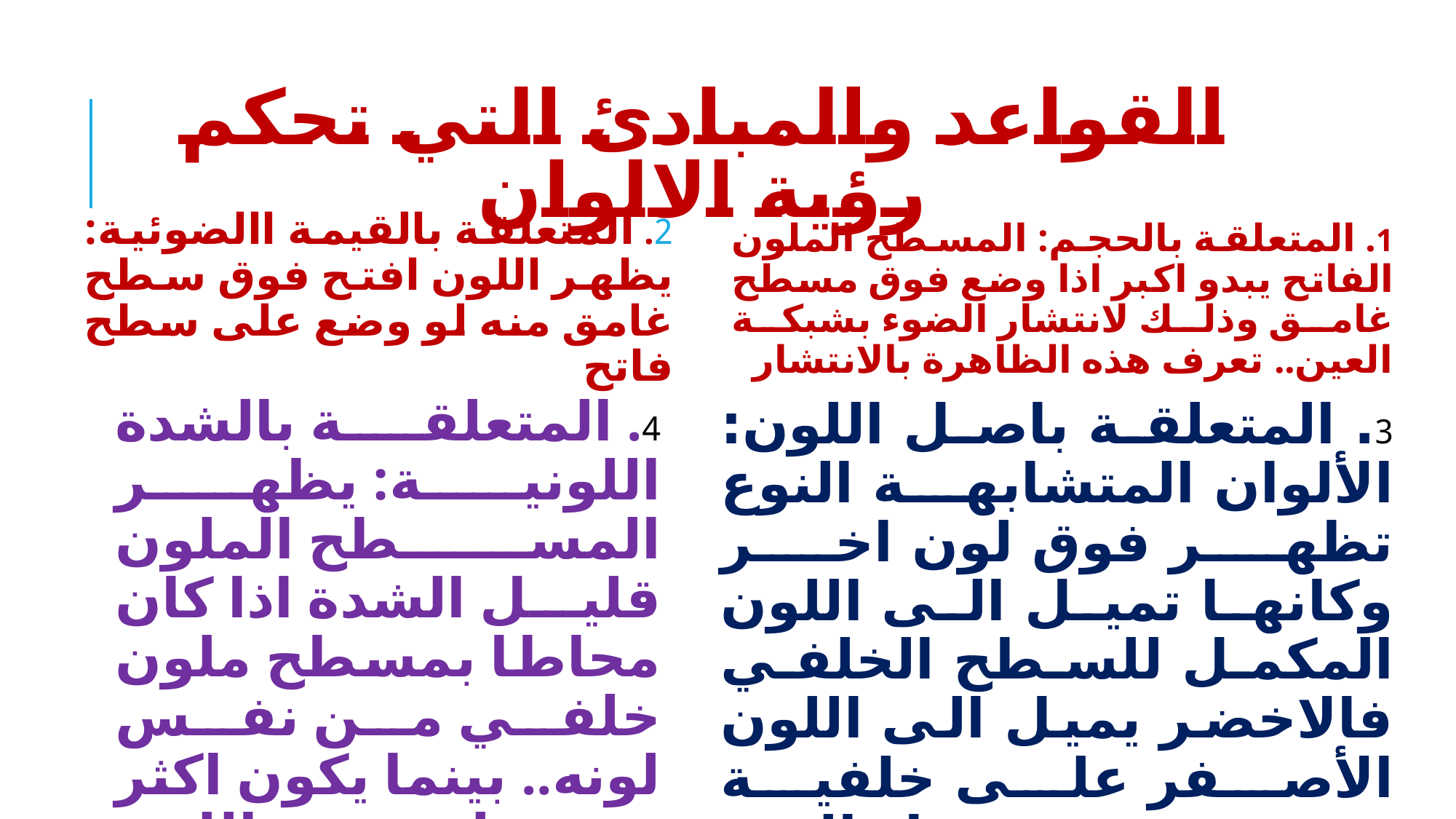

# القواعد والمبادئ التي تحكم رؤية الالوان
2. المتعلقة بالقيمة االضوئية: يظهر اللون افتح فوق سطح غامق منه لو وضع على سطح فاتح
1. المتعلقة بالحجم: المسطح الملون الفاتح يبدو اكبر اذا وضع فوق مسطح غامق وذلك لانتشار الضوء بشبكة العين.. تعرف هذه الظاهرة بالانتشار
4. المتعلقة بالشدة اللونية: يظهر المسطح الملون قليل الشدة اذا كان محاطا بمسطح ملون خلفي من نفس لونه.. بينما يكون اكثر شدة على اللون المكمل له
3. المتعلقة باصل اللون: الألوان المتشابهة النوع تظهر فوق لون اخر وكانها تميل الى اللون المكمل للسطح الخلفي فالاخضر يميل الى اللون الأصفر على خلفية بنفسجية، ويميل الى اللون الأزرق على خلفية برتقالية